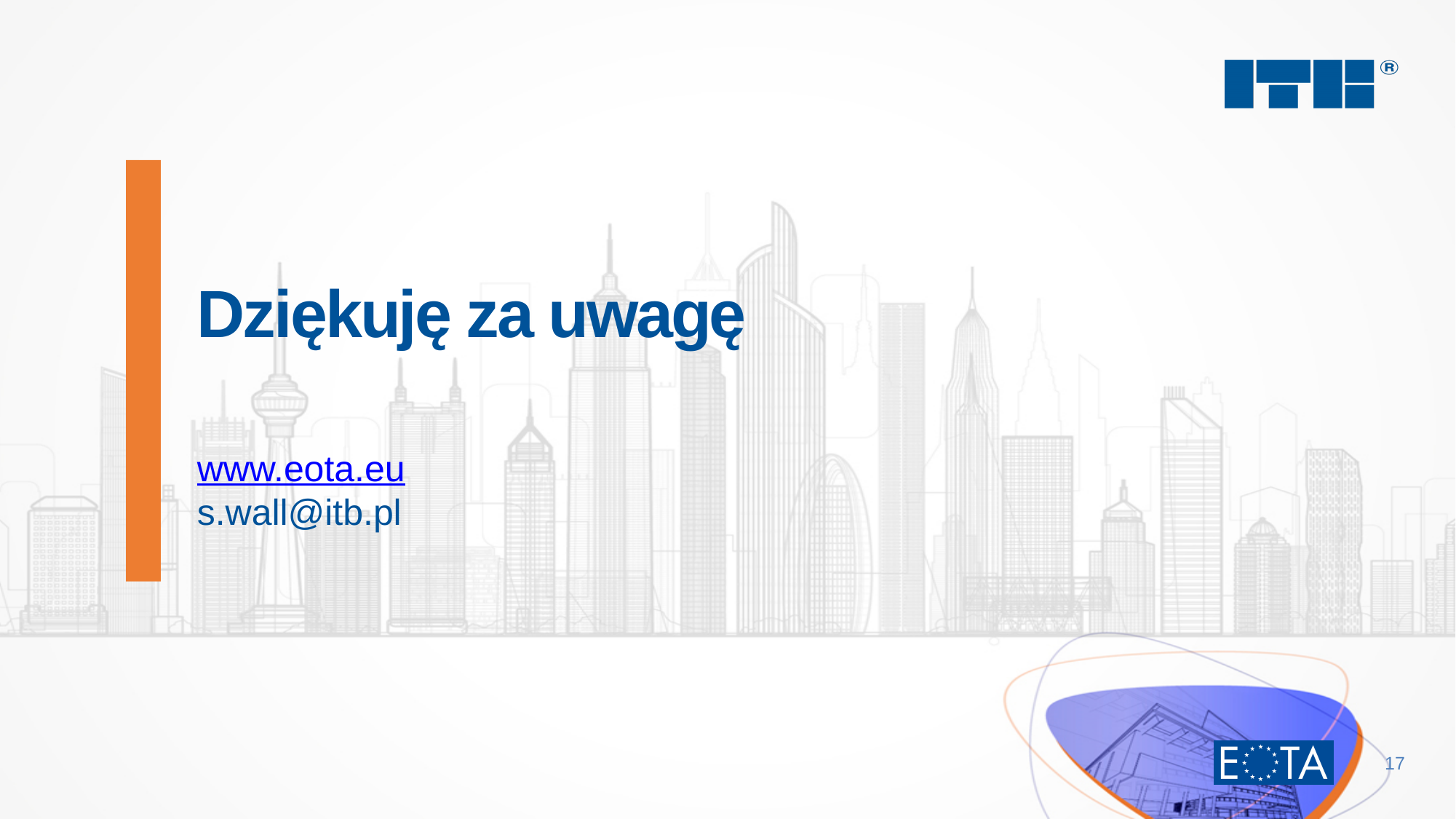

# Dziękuję za uwagę
www.eota.eu
s.wall@itb.pl
17